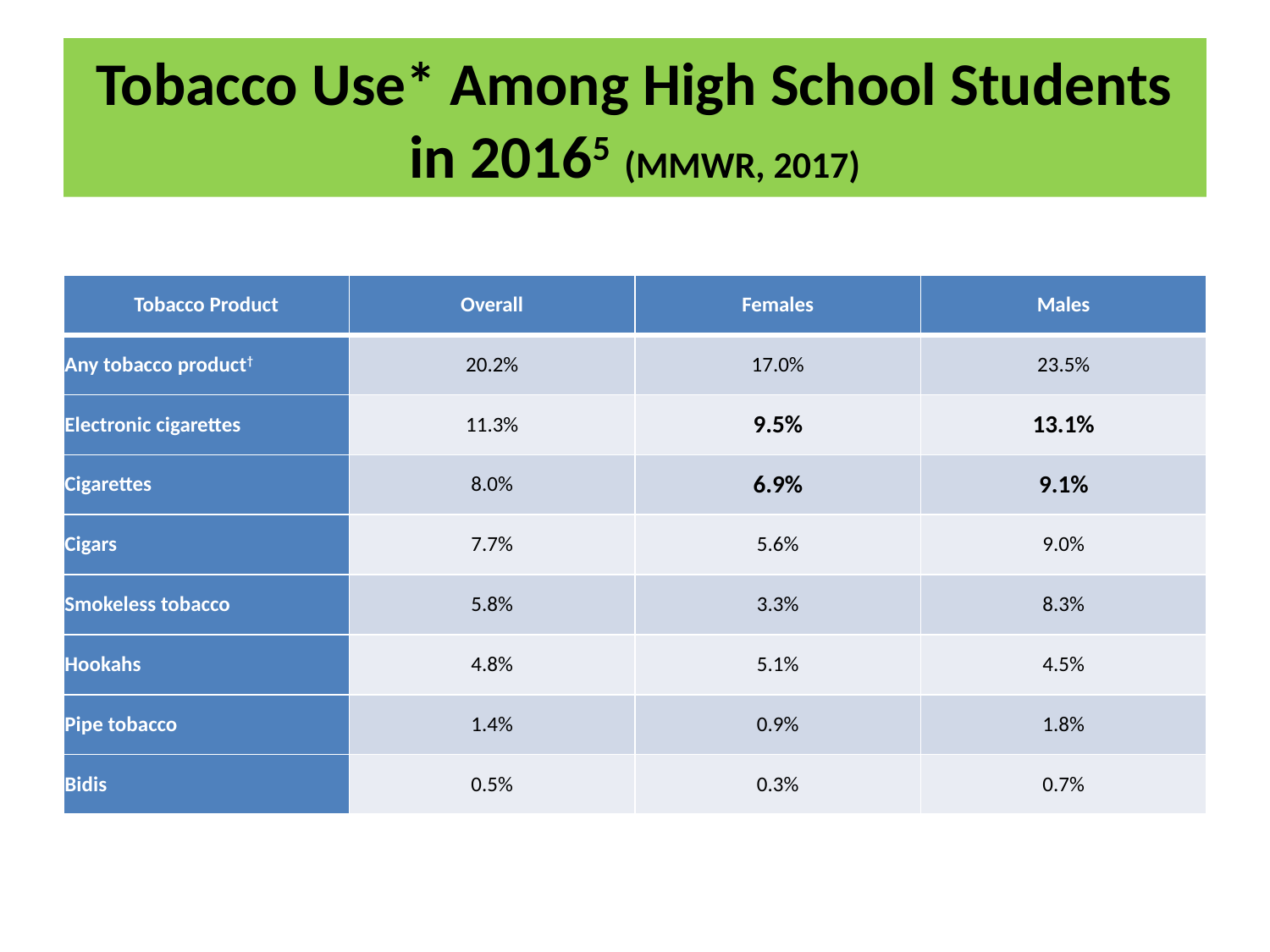

# Tobacco Use* Among High School Students in 20165 (MMWR, 2017)
| Tobacco Product | Overall | Females | Males |
| --- | --- | --- | --- |
| Any tobacco product† | 20.2% | 17.0% | 23.5% |
| Electronic cigarettes | 11.3% | 9.5% | 13.1% |
| Cigarettes | 8.0% | 6.9% | 9.1% |
| Cigars | 7.7% | 5.6% | 9.0% |
| Smokeless tobacco | 5.8% | 3.3% | 8.3% |
| Hookahs | 4.8% | 5.1% | 4.5% |
| Pipe tobacco | 1.4% | 0.9% | 1.8% |
| Bidis | 0.5% | 0.3% | 0.7% |